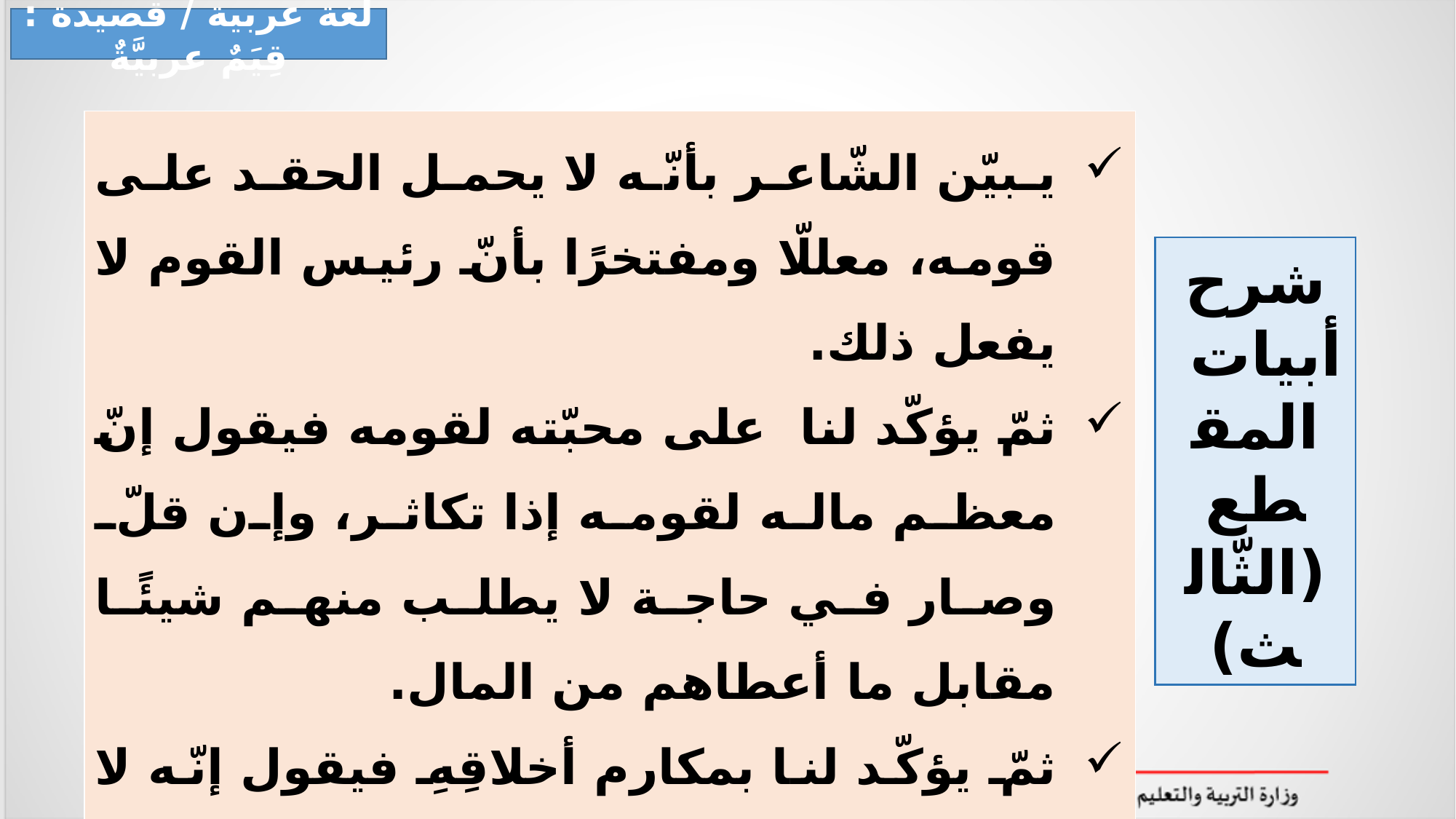

لغة عربية / قصيدة : قِيَمٌ عربيَّةٌ
| يبيّن الشّاعر بأنّه لا يحمل الحقد على قومه، معللّا ومفتخرًا بأنّ رئيس القوم لا يفعل ذلك. ثمّ يؤكّد لنا على محبّته لقومه فيقول إنّ معظم ماله لقومه إذا تكاثر، وإن قلّ وصار في حاجة لا يطلب منهم شيئًا مقابل ما أعطاهم من المال. ثمّ يؤكّد لنا بمكارم أخلاقِهِ فيقول إنّه لا يكون خادمًا إلا لضيفِهِ إِنْ حلّ عليه زائرًا، وهذه صفة كبار القوم. |
| --- |
شرح
 أبيات
المقطع (الثّالث)